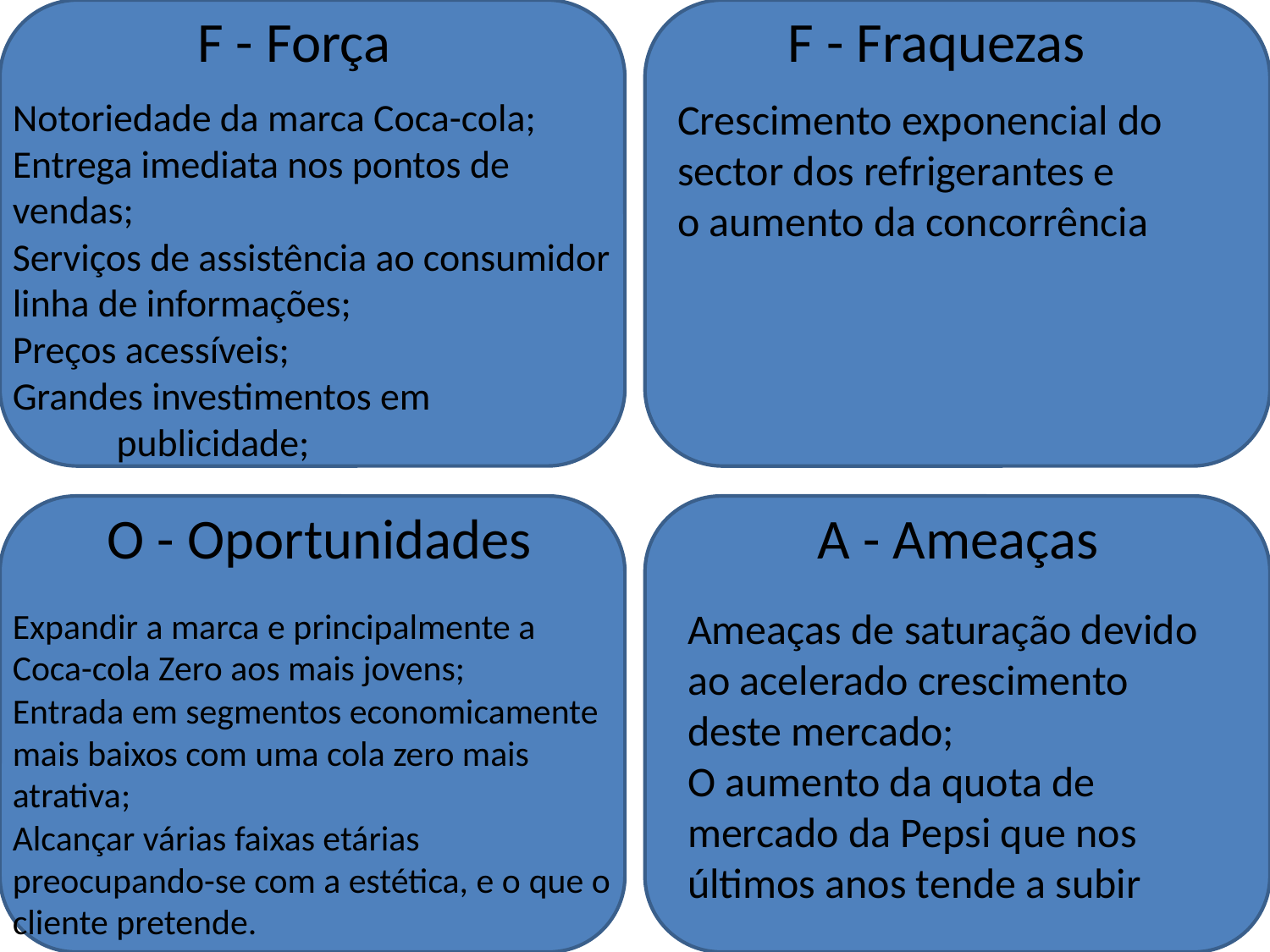

F - Força

F - Fraquezas
Notoriedade da marca Coca-cola;
Entrega imediata nos pontos de vendas;
Serviços de assistência ao consumidor linha de informações;
Preços acessíveis;
Grandes investimentos em                                 publicidade;
Crescimento exponencial do sector dos refrigerantes e o aumento da concorrência

O - Oportunidades

A - Ameaças
Ameaças de saturação devido ao acelerado crescimento deste mercado;
O aumento da quota de mercado da Pepsi que nos últimos anos tende a subir
Expandir a marca e principalmente a Coca-cola Zero aos mais jovens;
Entrada em segmentos economicamente mais baixos com uma cola zero mais atrativa;
Alcançar várias faixas etárias preocupando-se com a estética, e o que o cliente pretende.